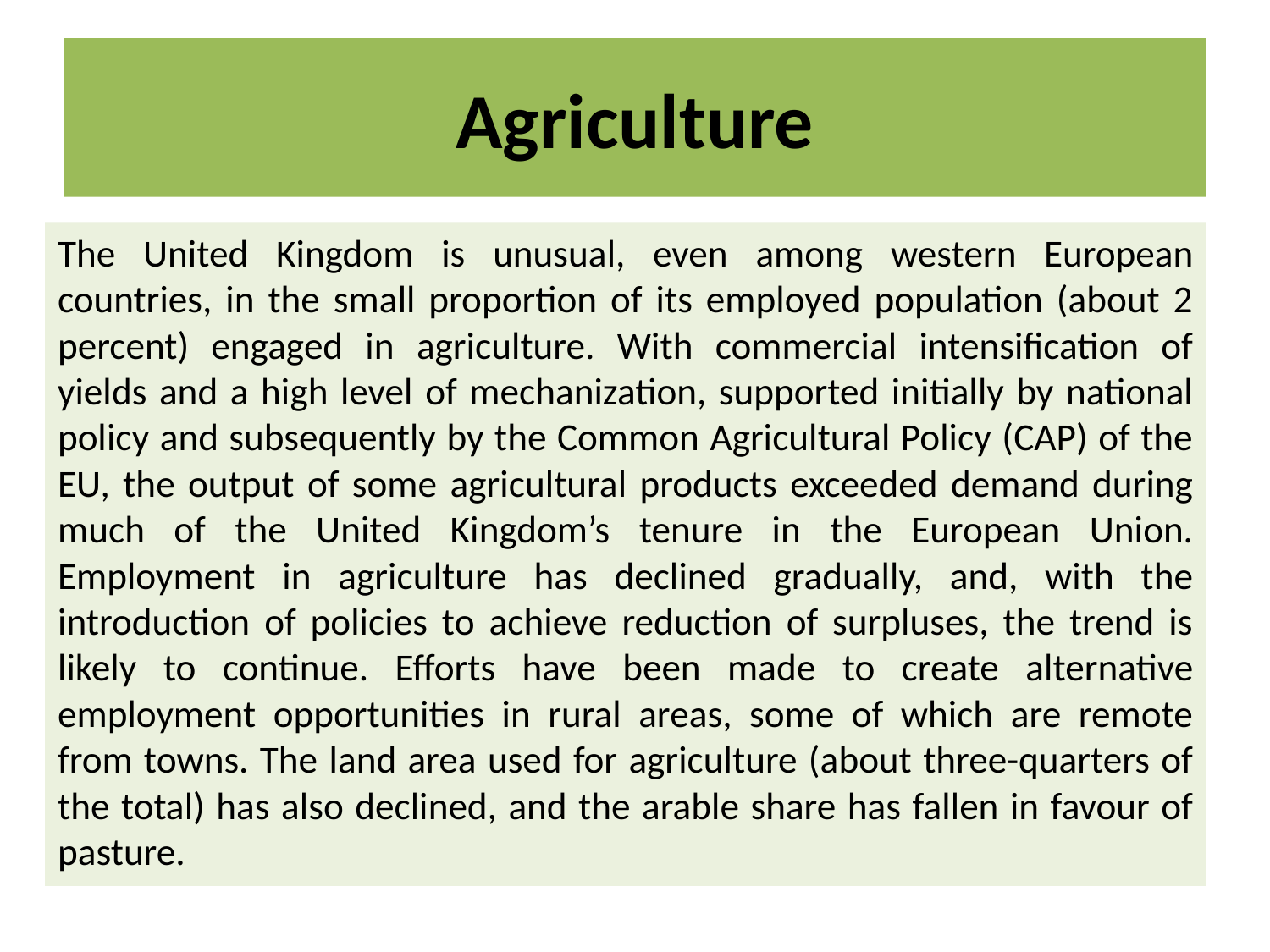

# Agriculture
The United Kingdom is unusual, even among western European countries, in the small proportion of its employed population (about 2 percent) engaged in agriculture. With commercial intensification of yields and a high level of mechanization, supported initially by national policy and subsequently by the Common Agricultural Policy (CAP) of the EU, the output of some agricultural products exceeded demand during much of the United Kingdom’s tenure in the European Union. Employment in agriculture has declined gradually, and, with the introduction of policies to achieve reduction of surpluses, the trend is likely to continue. Efforts have been made to create alternative employment opportunities in rural areas, some of which are remote from towns. The land area used for agriculture (about three-quarters of the total) has also declined, and the arable share has fallen in favour of pasture.